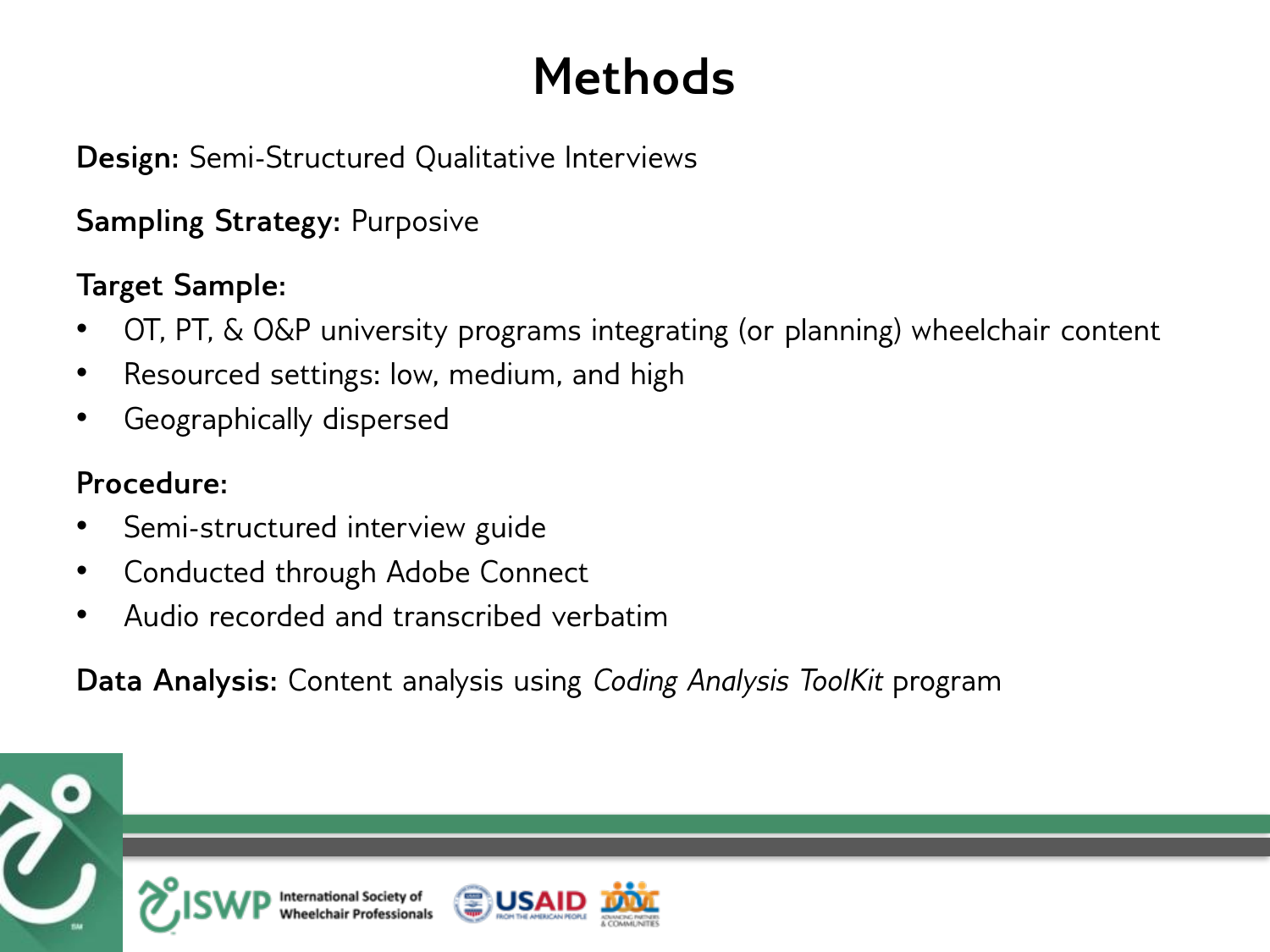

# Methods
Design: Semi-Structured Qualitative Interviews

Sampling Strategy: Purposive

Target Sample:
OT, PT, & O&P university programs integrating (or planning) wheelchair content
Resourced settings: low, medium, and high
Geographically dispersed

Procedure:
Semi-structured interview guide
Conducted through Adobe Connect
Audio recorded and transcribed verbatim

Data Analysis: Content analysis using Coding Analysis ToolKit program